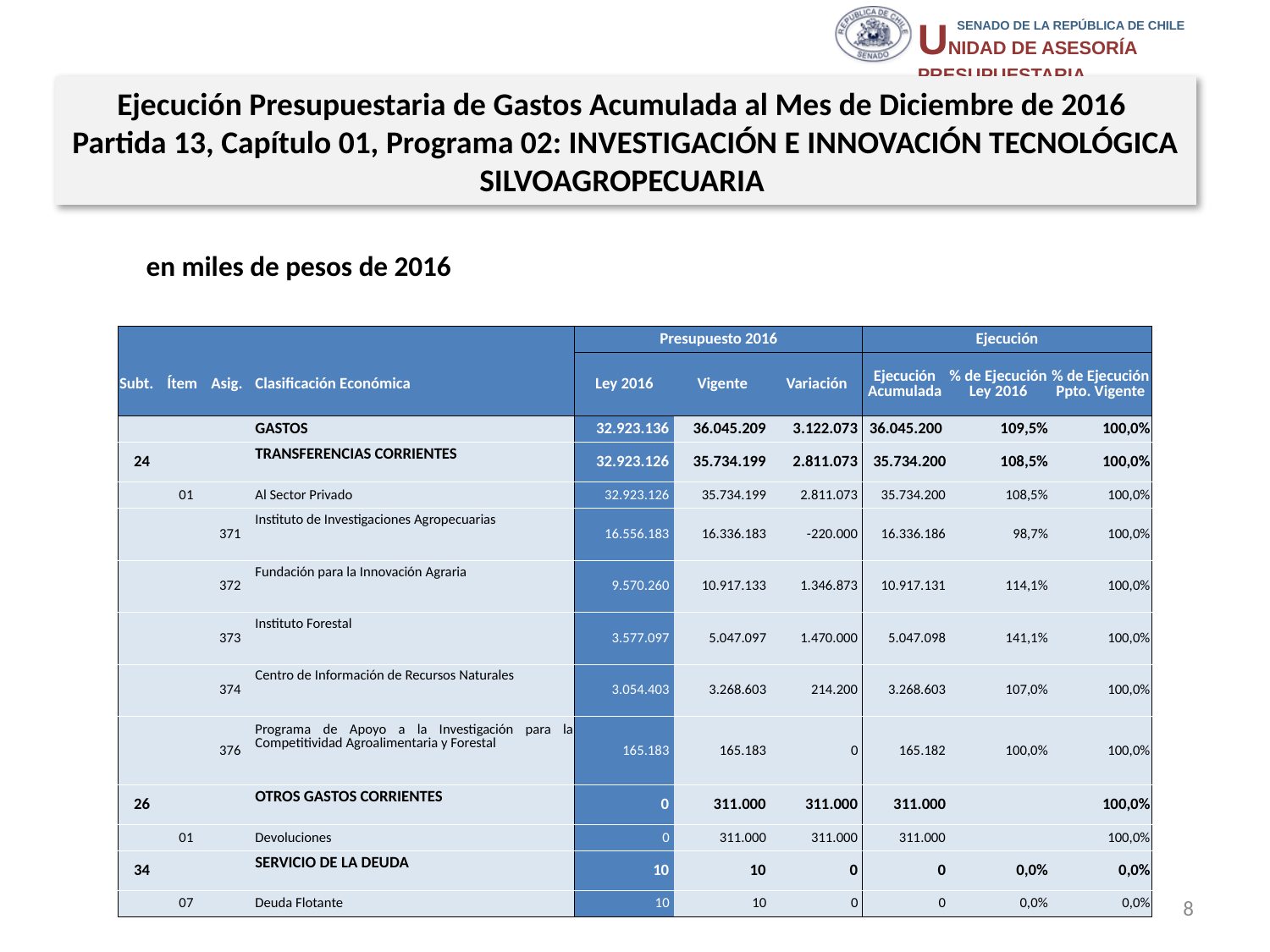

Ejecución Presupuestaria de Gastos Acumulada al Mes de Diciembre de 2016
Partida 13, Capítulo 01, Programa 02: INVESTIGACIÓN E INNOVACIÓN TECNOLÓGICA SILVOAGROPECUARIA
en miles de pesos de 2016
|  |  |  |  | Presupuesto 2016 |  |  | Ejecución |  |  |
| --- | --- | --- | --- | --- | --- | --- | --- | --- | --- |
| Subt. | Ítem | Asig. | Clasificación Económica | Ley 2016 | Vigente | Variación | Ejecución Acumulada | % de Ejecución Ley 2016 | % de Ejecución Ppto. Vigente |
|  |  |  | GASTOS | 32.923.136 | 36.045.209 | 3.122.073 | 36.045.200 | 109,5% | 100,0% |
| 24 |  |  | TRANSFERENCIAS CORRIENTES | 32.923.126 | 35.734.199 | 2.811.073 | 35.734.200 | 108,5% | 100,0% |
|  | 01 |  | Al Sector Privado | 32.923.126 | 35.734.199 | 2.811.073 | 35.734.200 | 108,5% | 100,0% |
|  |  | 371 | Instituto de Investigaciones Agropecuarias | 16.556.183 | 16.336.183 | -220.000 | 16.336.186 | 98,7% | 100,0% |
|  |  | 372 | Fundación para la Innovación Agraria | 9.570.260 | 10.917.133 | 1.346.873 | 10.917.131 | 114,1% | 100,0% |
|  |  | 373 | Instituto Forestal | 3.577.097 | 5.047.097 | 1.470.000 | 5.047.098 | 141,1% | 100,0% |
|  |  | 374 | Centro de Información de Recursos Naturales | 3.054.403 | 3.268.603 | 214.200 | 3.268.603 | 107,0% | 100,0% |
|  |  | 376 | Programa de Apoyo a la Investigación para la Competitividad Agroalimentaria y Forestal | 165.183 | 165.183 | 0 | 165.182 | 100,0% | 100,0% |
| 26 |  |  | OTROS GASTOS CORRIENTES | 0 | 311.000 | 311.000 | 311.000 |  | 100,0% |
|  | 01 |  | Devoluciones | 0 | 311.000 | 311.000 | 311.000 |  | 100,0% |
| 34 |  |  | SERVICIO DE LA DEUDA | 10 | 10 | 0 | 0 | 0,0% | 0,0% |
|  | 07 |  | Deuda Flotante | 10 | 10 | 0 | 0 | 0,0% | 0,0% |
Fuente: Elaboración propia en base  a Informes de ejecución presupuestaria mensual de DIPRES
8